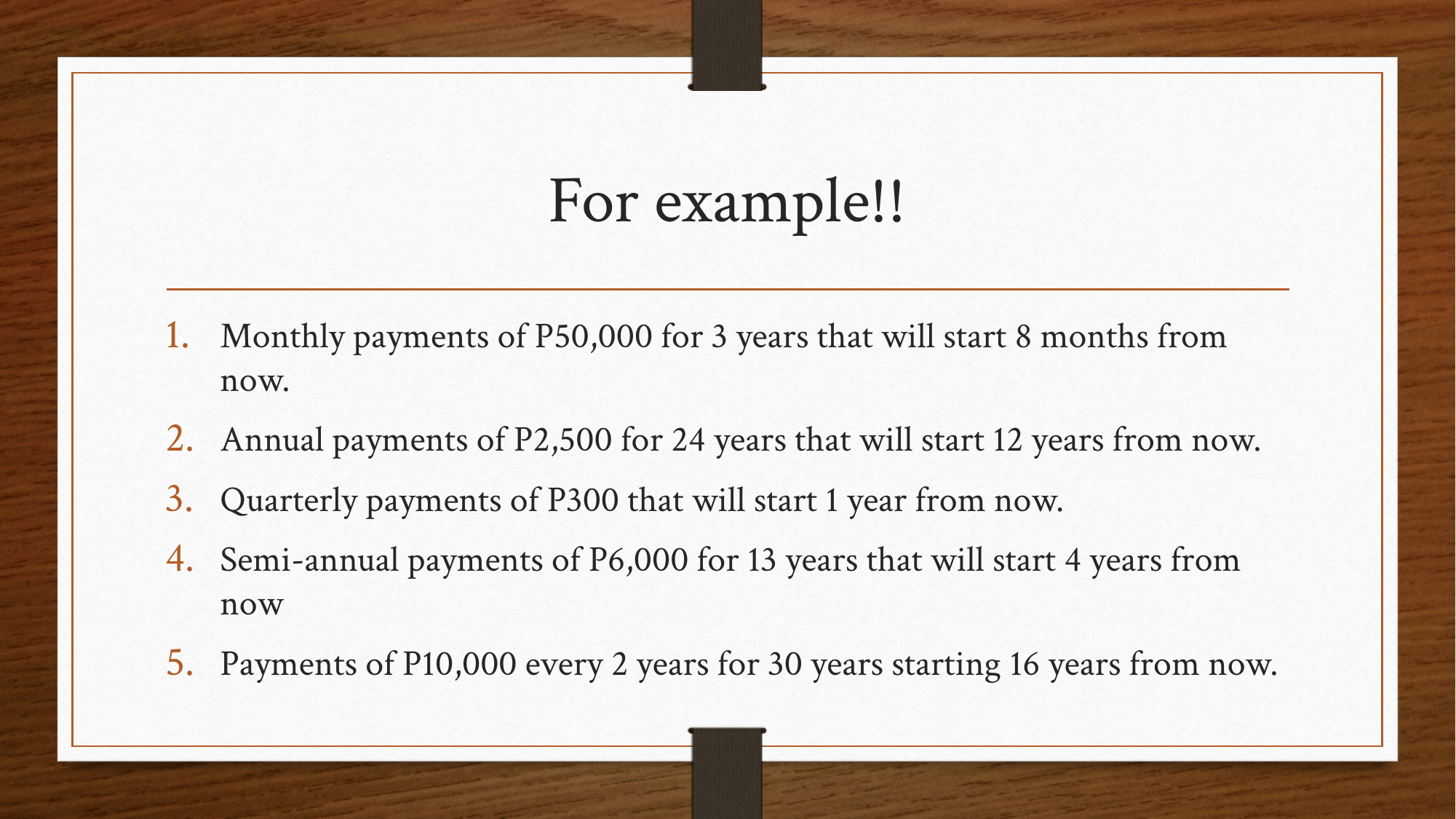

# For example!!
Monthly payments of P50,000 for 3 years that will start 8 months from now.
Annual payments of P2,500 for 24 years that will start 12 years from now.
Quarterly payments of P300 that will start 1 year from now.
Semi-annual payments of P6,000 for 13 years that will start 4 years from now
Payments of P10,000 every 2 years for 30 years starting 16 years from now.